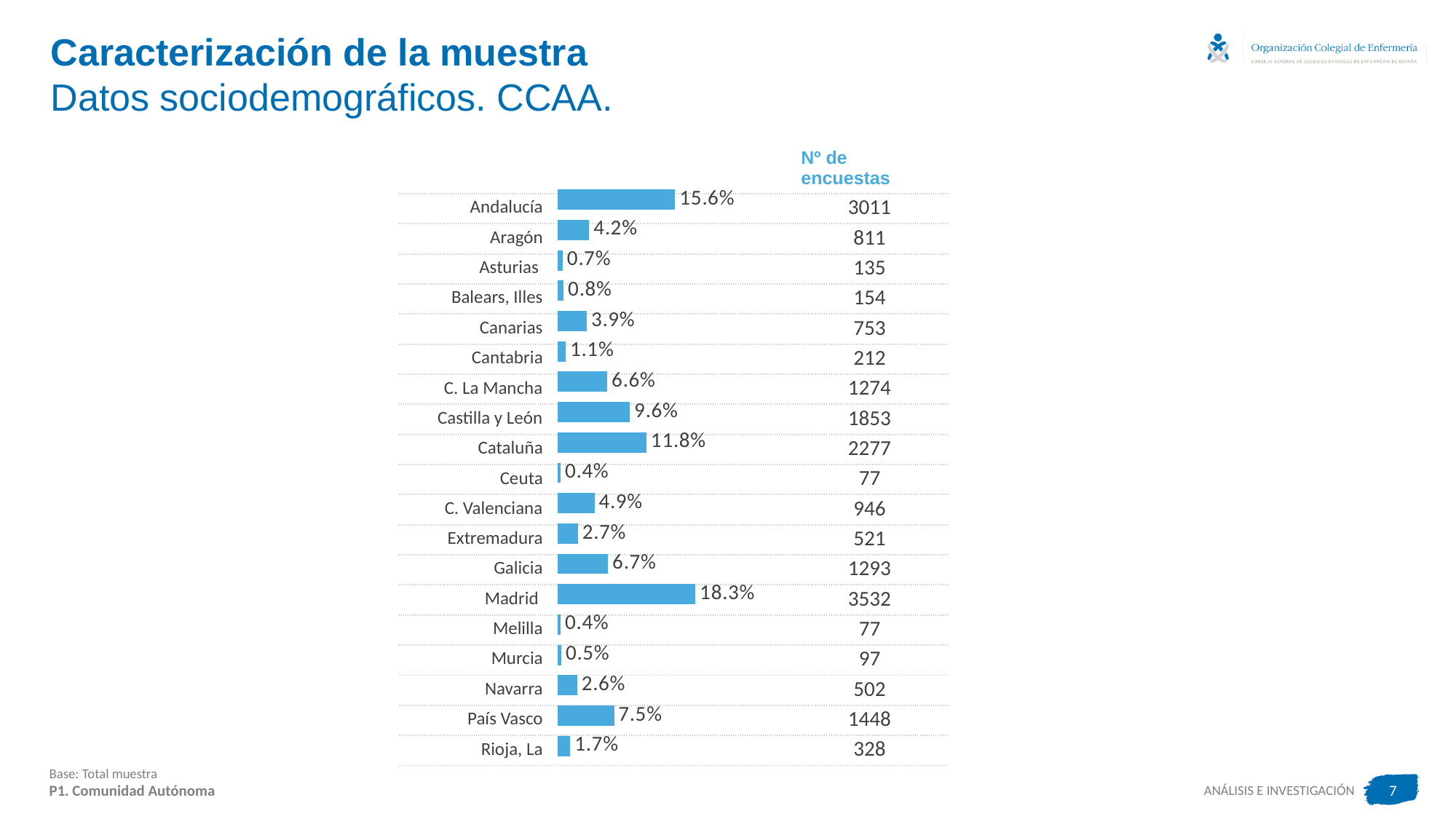

# Caracterización de la muestra Datos sociodemográficos. CCAA.
|  |  | Nº de encuestas |
| --- | --- | --- |
| Andalucía |  | 3011 |
| Aragón |  | 811 |
| Asturias |  | 135 |
| Balears, Illes |  | 154 |
| Canarias |  | 753 |
| Cantabria |  | 212 |
| C. La Mancha |  | 1274 |
| Castilla y León |  | 1853 |
| Cataluña |  | 2277 |
| Ceuta |  | 77 |
| C. Valenciana |  | 946 |
| Extremadura |  | 521 |
| Galicia |  | 1293 |
| Madrid |  | 3532 |
| Melilla |  | 77 |
| Murcia |  | 97 |
| Navarra |  | 502 |
| País Vasco |  | 1448 |
| Rioja, La |  | 328 |

### Chart

| Category | Serie 1 |
|---|---|
| Andalucía | 15.6 |
| Aragón | 4.2 |
| Asturias  | 0.7 |
| Balears, Illes | 0.8 |
| Canarias | 3.9 |
| Cantabria | 1.1 |
| C. La Mancha | 6.6 |
| Castilla y León | 9.6 |
| Cataluña | 11.8 |
| Ceuta | 0.4 |
| C. Valenciana | 4.9 |
| Extremadura | 2.7 |
| Galicia | 6.7 |
| Madrid  | 18.3 |
| Melilla | 0.4 |
| Murcia | 0.5 |
| Navarra | 2.6 |
| País Vasco | 7.5 |
| Rioja, La | 1.7 |
Base: Total muestra
P1. Comunidad Autónoma
7